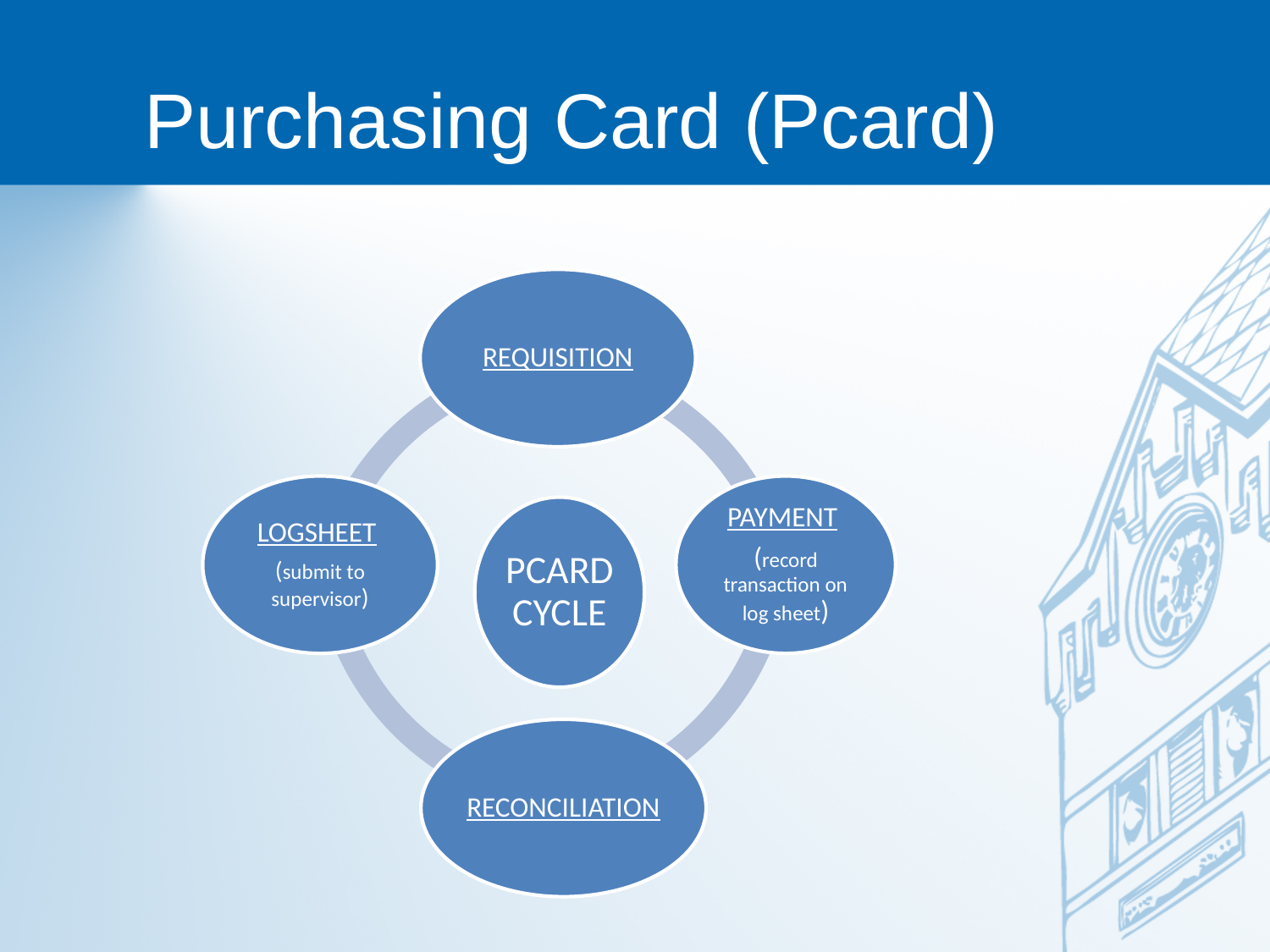

Purchasing Card (Pcard)
PCARD CYCLE
REQUISITION
PAYMENT
(record transaction on log sheet)
RECONCILIATION
LOGSHEET
(submit to supervisor)